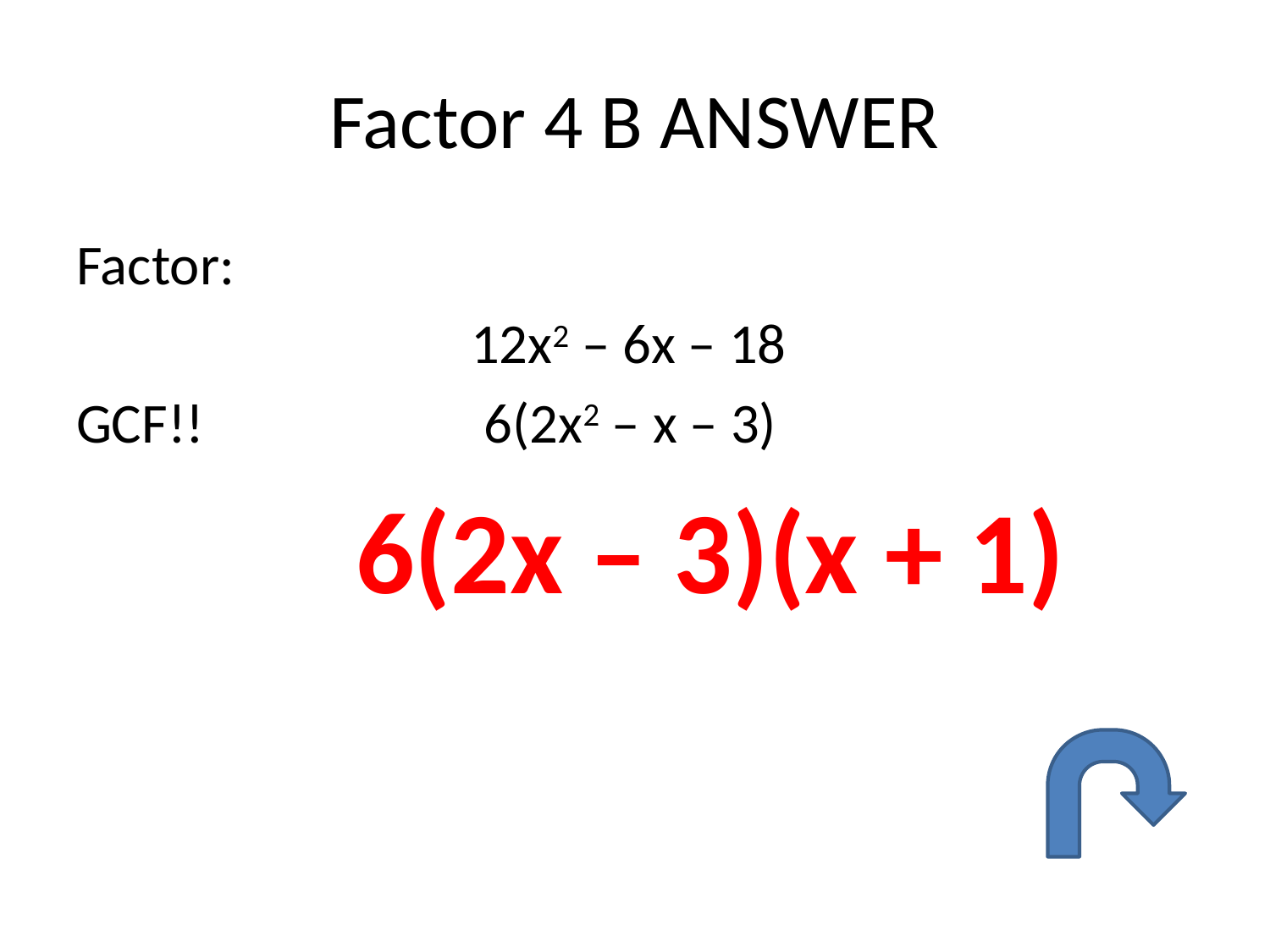

# Factor 4 B ANSWER
Factor:
12x2 – 6x – 18
GCF!!                      6(2x2 – x – 3)
		  6(2x – 3)(x + 1)